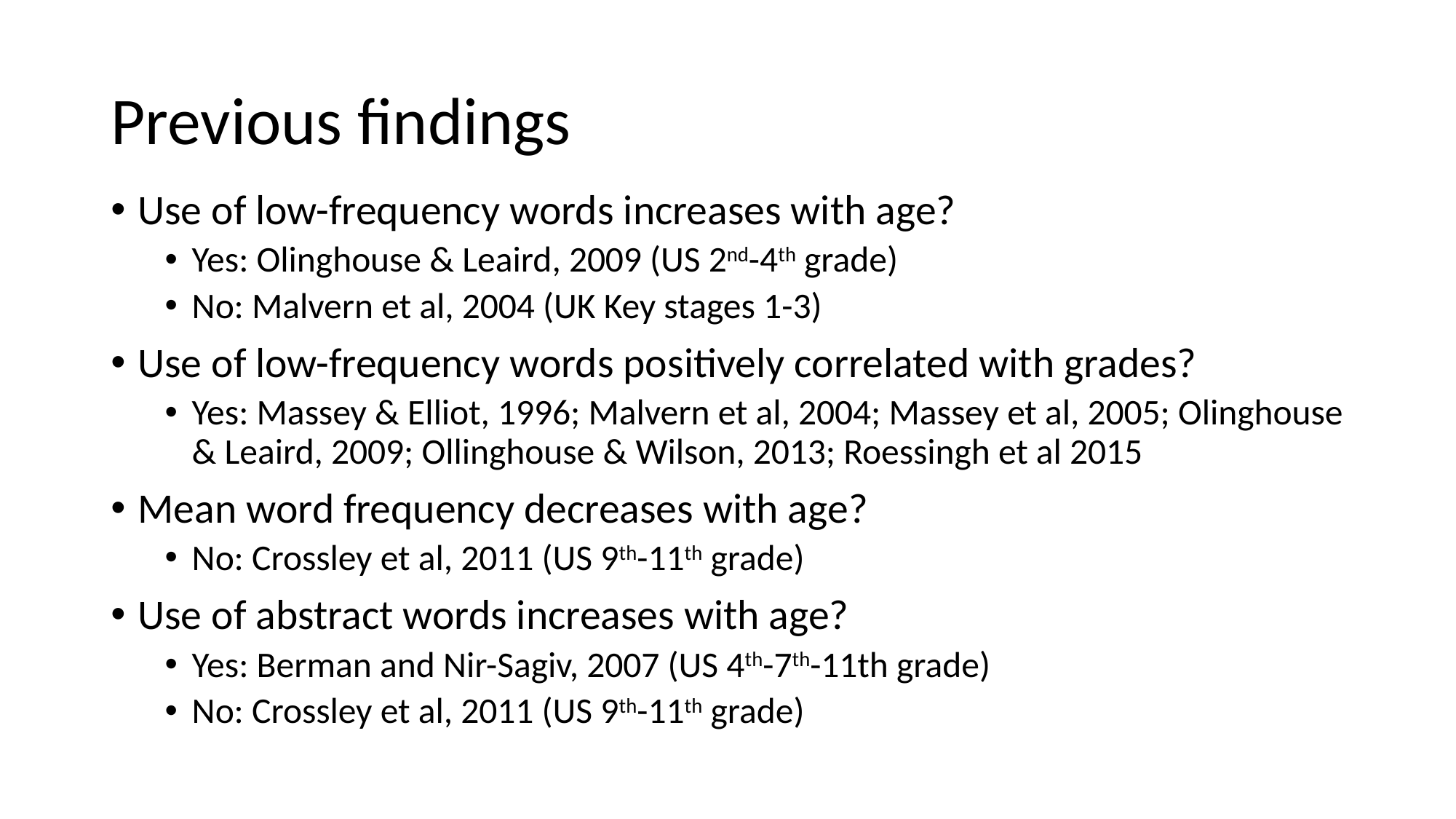

# Previous findings
Use of low-frequency words increases with age?
Yes: Olinghouse & Leaird, 2009 (US 2nd-4th grade)
No: Malvern et al, 2004 (UK Key stages 1-3)
Use of low-frequency words positively correlated with grades?
Yes: Massey & Elliot, 1996; Malvern et al, 2004; Massey et al, 2005; Olinghouse & Leaird, 2009; Ollinghouse & Wilson, 2013; Roessingh et al 2015
Mean word frequency decreases with age?
No: Crossley et al, 2011 (US 9th-11th grade)
Use of abstract words increases with age?
Yes: Berman and Nir-Sagiv, 2007 (US 4th-7th-11th grade)
No: Crossley et al, 2011 (US 9th-11th grade)